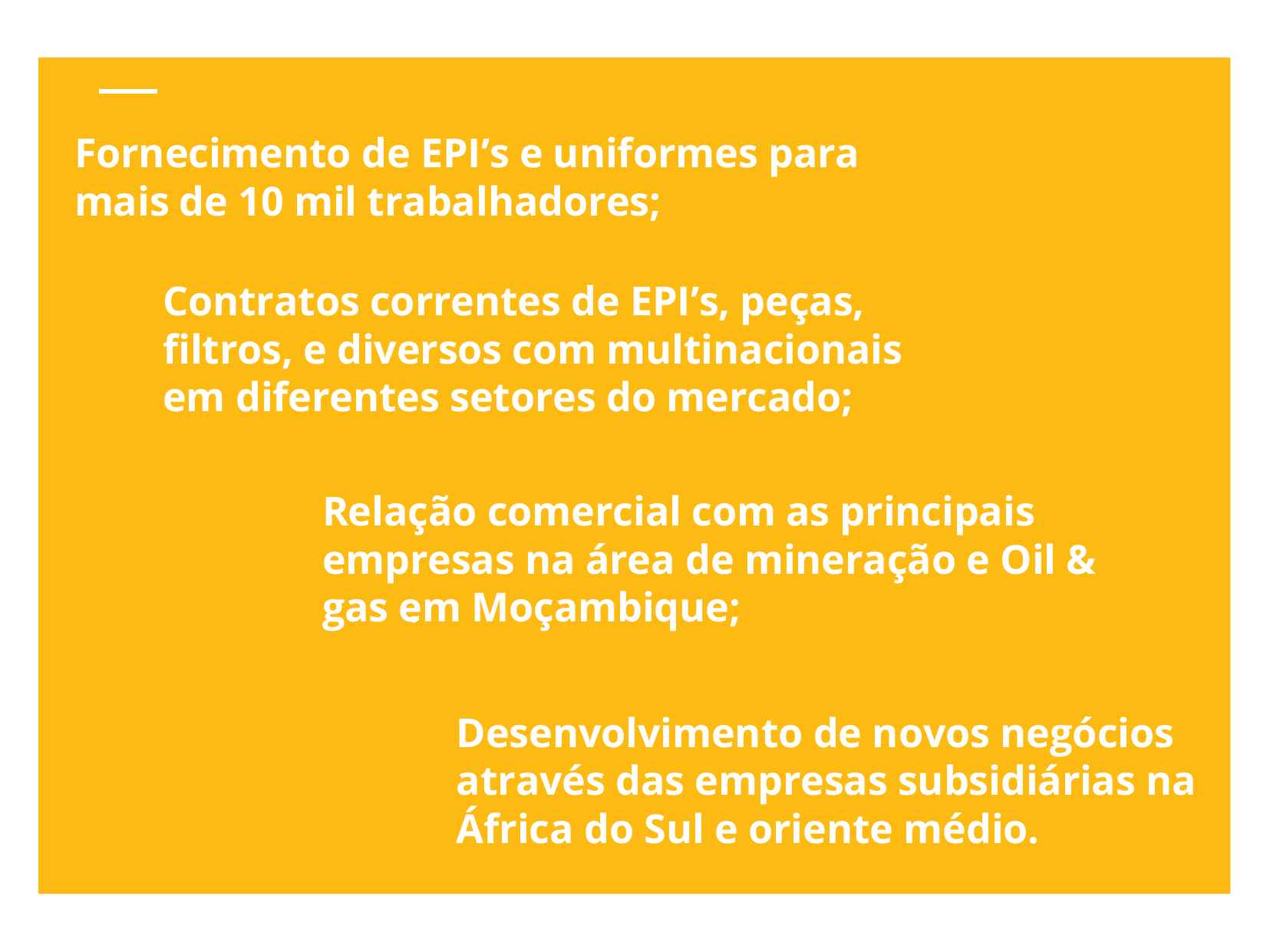

# Fornecimento de EPI’s e uniformes para mais de 10 mil trabalhadores;
Contratos correntes de EPI’s, peças, filtros, e diversos com multinacionais em diferentes setores do mercado;
Relação comercial com as principais empresas na área de mineração e Oil & gas em Moçambique;
.
Desenvolvimento de novos negócios através das empresas subsidiárias na África do Sul e oriente médio.